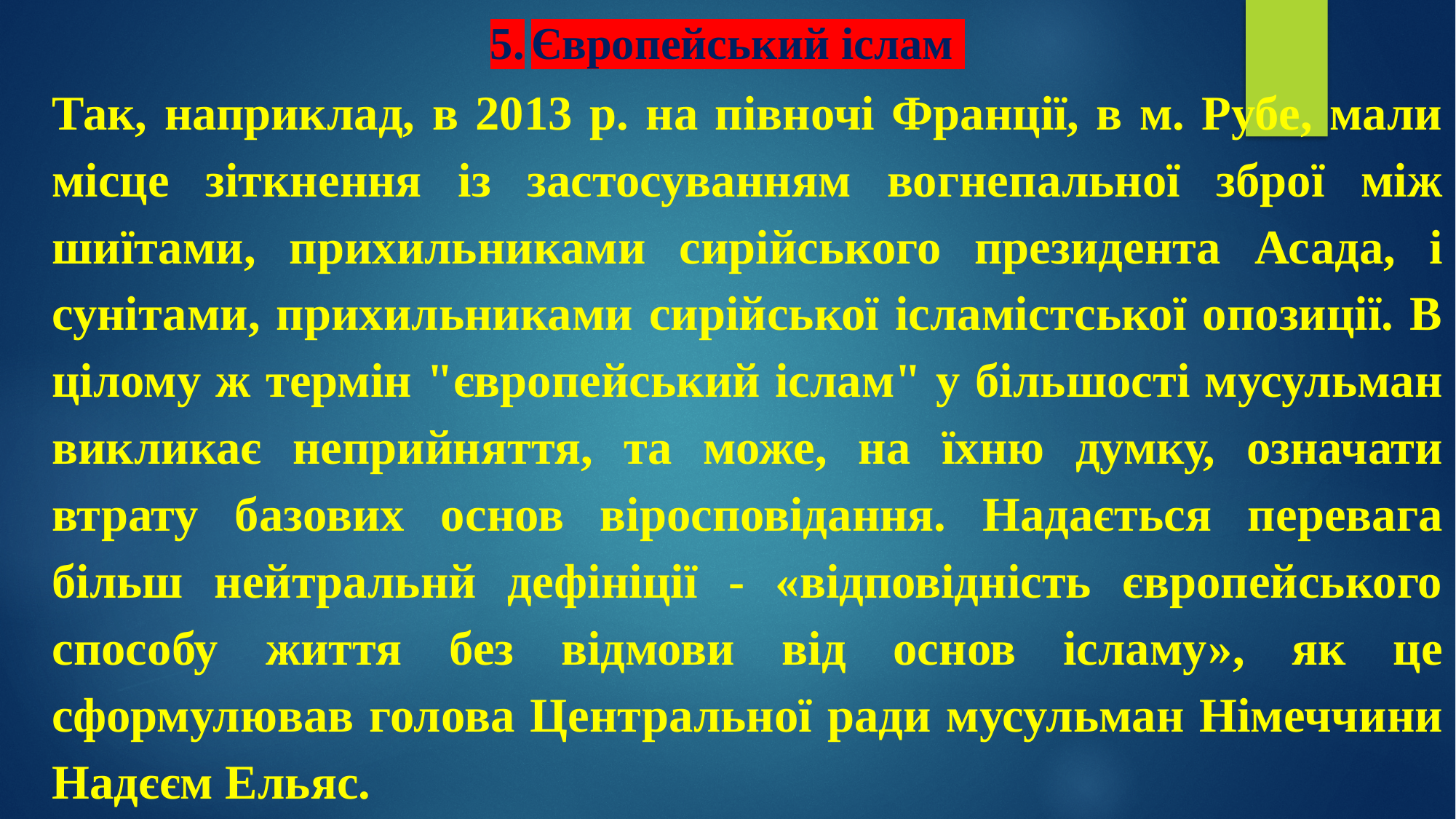

# 5.	Європейський іслам
Так, наприклад, в 2013 р. на півночі Франції, в м. Рубе, мали місце зіткнення із застосуванням вогнепальної зброї між шиїтами, прихильниками сирійського президента Асада, і сунітами, прихильниками сирійської ісламістської опозиції. В цілому ж термін "європейський іслам" у більшості мусульман викликає неприйняття, та може, на їхню думку, означати втрату базових основ віросповідання. Надається перевага більш нейтральнй дефініції - «відповідність європейського способу життя без відмови від основ ісламу», як це сформулював голова Центральної ради мусульман Німеччини Надєєм Ельяс.